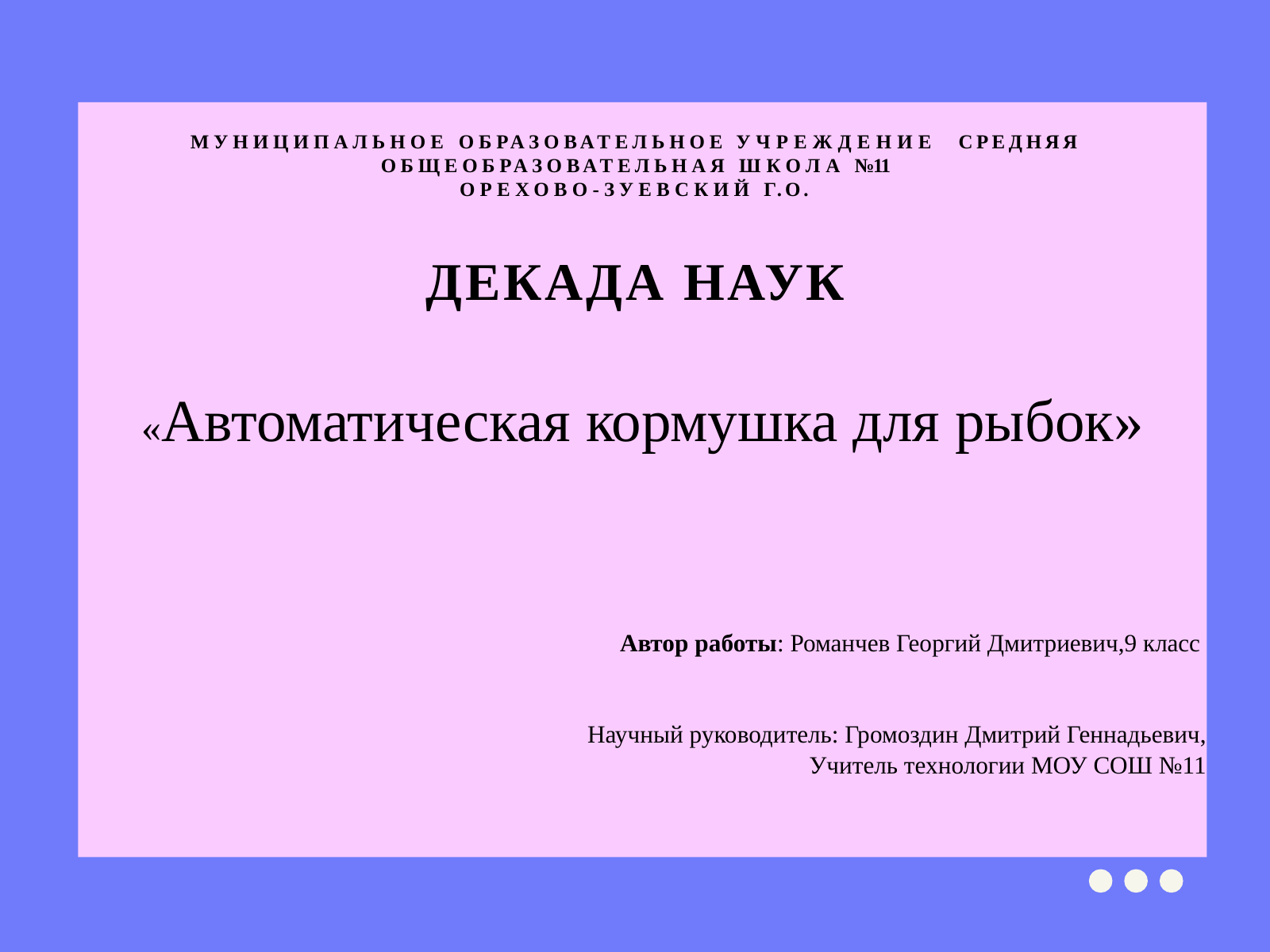

# МУНИЦИПАЛЬНОЕ ОБРАЗОВАТЕЛЬНОЕ УЧРЕЖДЕНИЕ  СРЕДНЯЯ ОБЩЕОБРАЗОВАТЕЛЬНАЯ ШКОЛА №11 ОРЕХОВО-ЗУЕВСКИЙ Г.О. ДЕКАДА НАУК

«Автоматическая кормушка для рыбок»

Автор работы: Романчев Георгий Дмитриевич,9 класс

  Научный руководитель: Громоздин Дмитрий Геннадьевич,
Учитель технологии МОУ СОШ №11